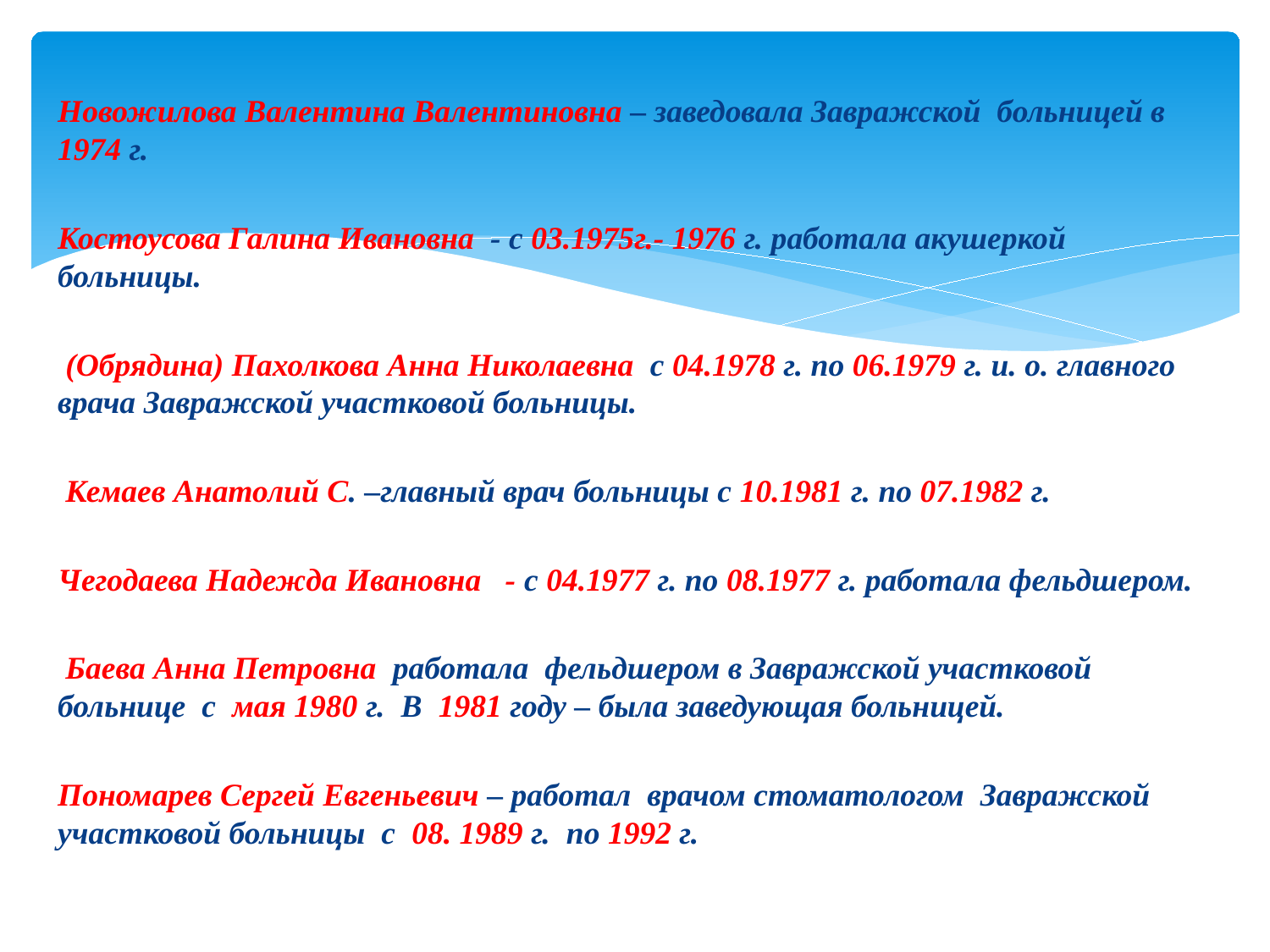

Новожилова Валентина Валентиновна – заведовала Завражской  больницей в 1974 г.

Костоусова Галина Ивановна  - с 03.1975г.- 1976 г. работала акушеркой больницы.

 (Обрядина) Пахолкова Анна Николаевна  с 04.1978 г. по 06.1979 г. и. о. главного врача Завражской участковой больницы.

 Кемаев Анатолий С. –главный врач больницы с 10.1981 г. по 07.1982 г.

Чегодаева Надежда Ивановна   - с 04.1977 г. по 08.1977 г. работала фельдшером.

 Баева Анна Петровна  работала  фельдшером в Завражской участковой  больнице  с  мая 1980 г.  В  1981 году – была заведующая больницей.

Пономарев Сергей Евгеньевич – работал  врачом стоматологом  Завражской участковой больницы  с  08. 1989 г.  по 1992 г.